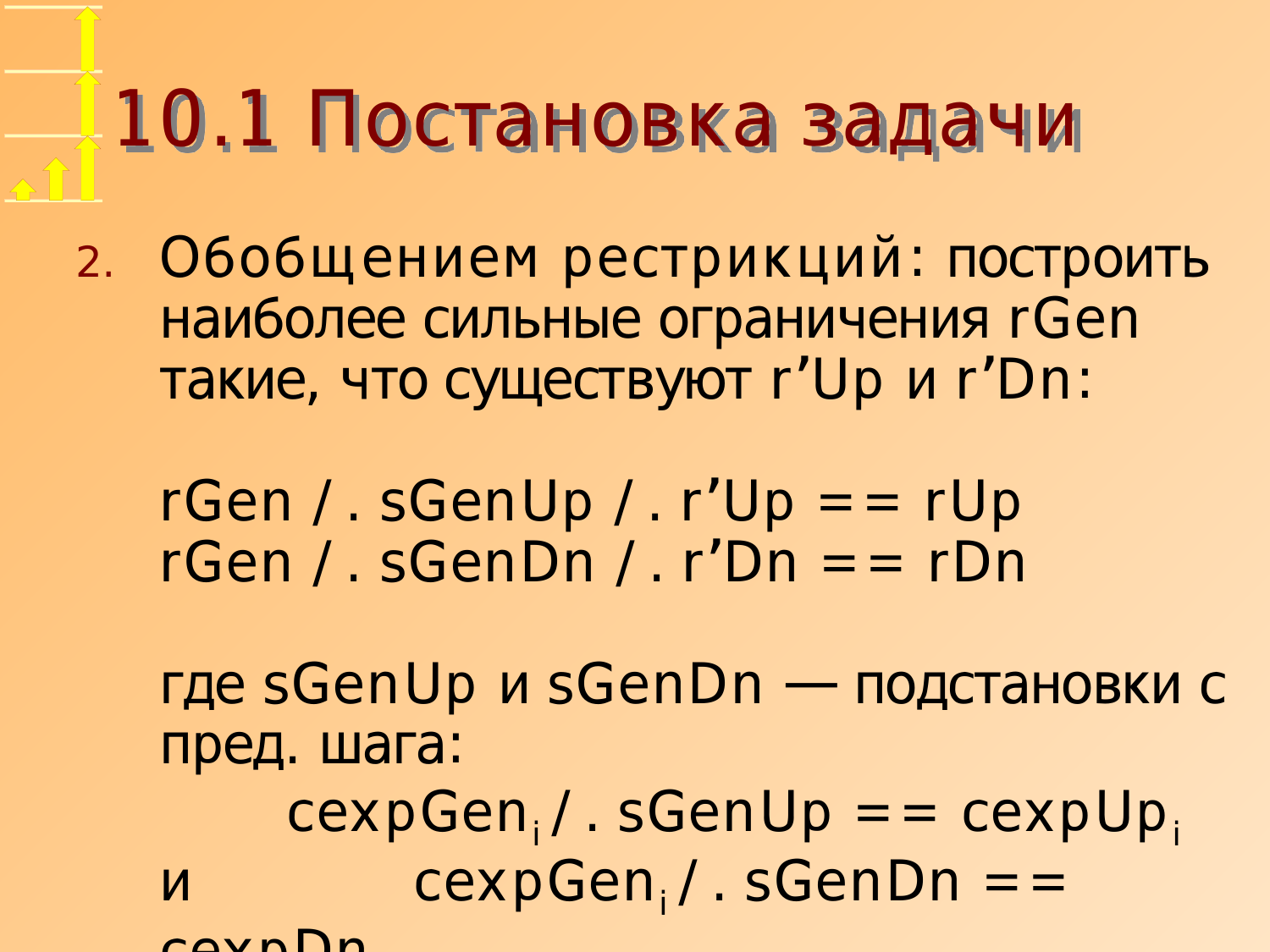

# 10.1 Постановка задачи
Обобщением рестрикций: построить наиболее сильные ограничения rGen такие, что существуют r’Up и r’Dn:
rGen /. sGenUp /. r’Up == rUp
rGen /. sGenDn /. r’Dn == rDn
где sGenUp и sGenDn — подстановки с пред. шага:
	cexpGeni /. sGenUp == cexpUpi и 		cexpGeni /. sGenDn == cexpDni